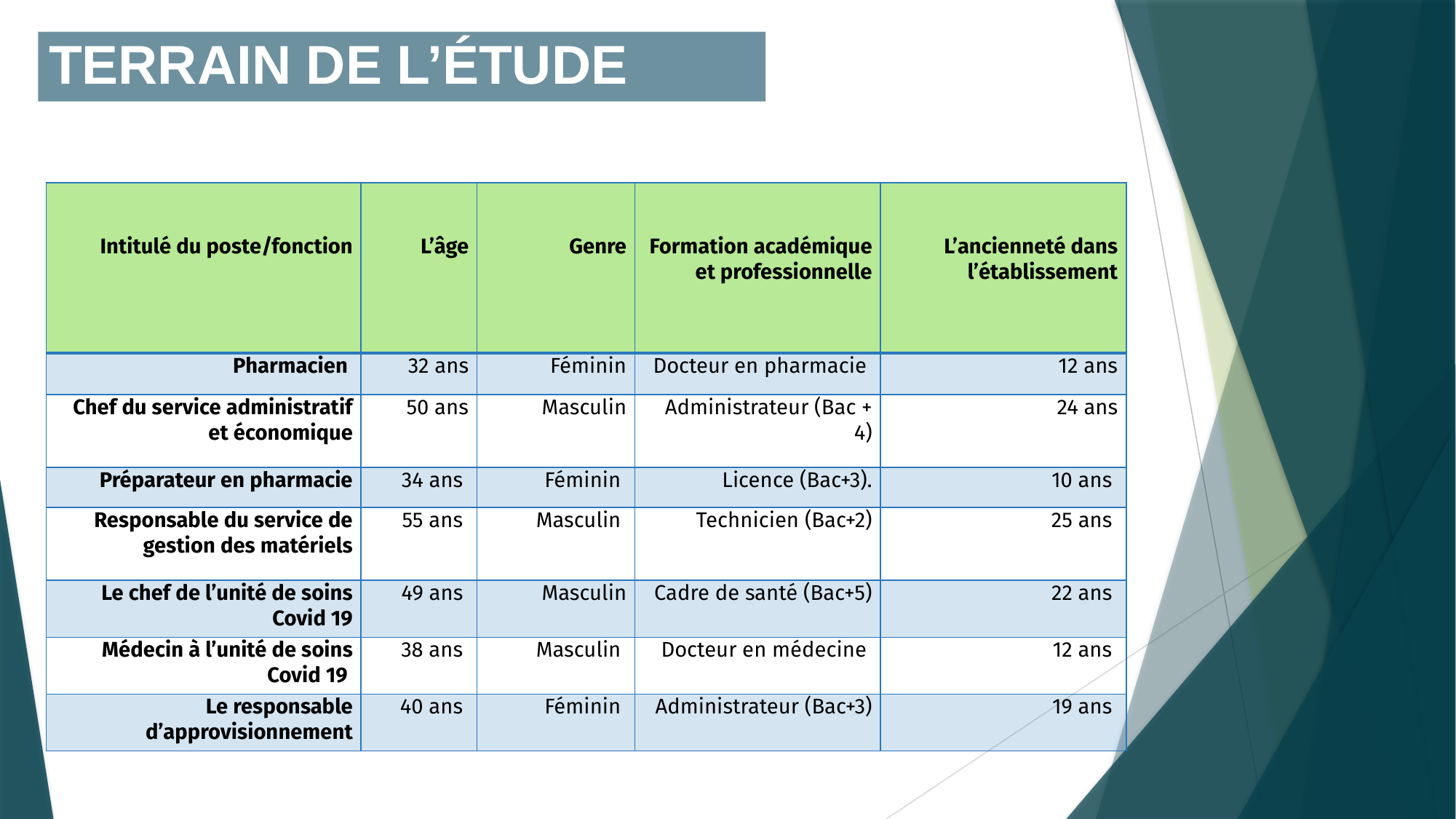

TERRAIN DE L’ÉTUDE
| Intitulé du poste/fonction | L’âge | Genre | Formation académique et professionnelle | L’ancienneté dans l’établissement |
| --- | --- | --- | --- | --- |
| Pharmacien | 32 ans | Féminin | Docteur en pharmacie | 12 ans |
| Chef du service administratif et économique | 50 ans | Masculin | Administrateur (Bac + 4) | 24 ans |
| Préparateur en pharmacie | 34 ans | Féminin | Licence (Bac+3). | 10 ans |
| Responsable du service de gestion des matériels | 55 ans | Masculin | Technicien (Bac+2) | 25 ans |
| Le chef de l’unité de soins Covid 19 | 49 ans | Masculin | Cadre de santé (Bac+5) | 22 ans |
| Médecin à l’unité de soins Covid 19 | 38 ans | Masculin | Docteur en médecine | 12 ans |
| Le responsable d’approvisionnement | 40 ans | Féminin | Administrateur (Bac+3) | 19 ans |